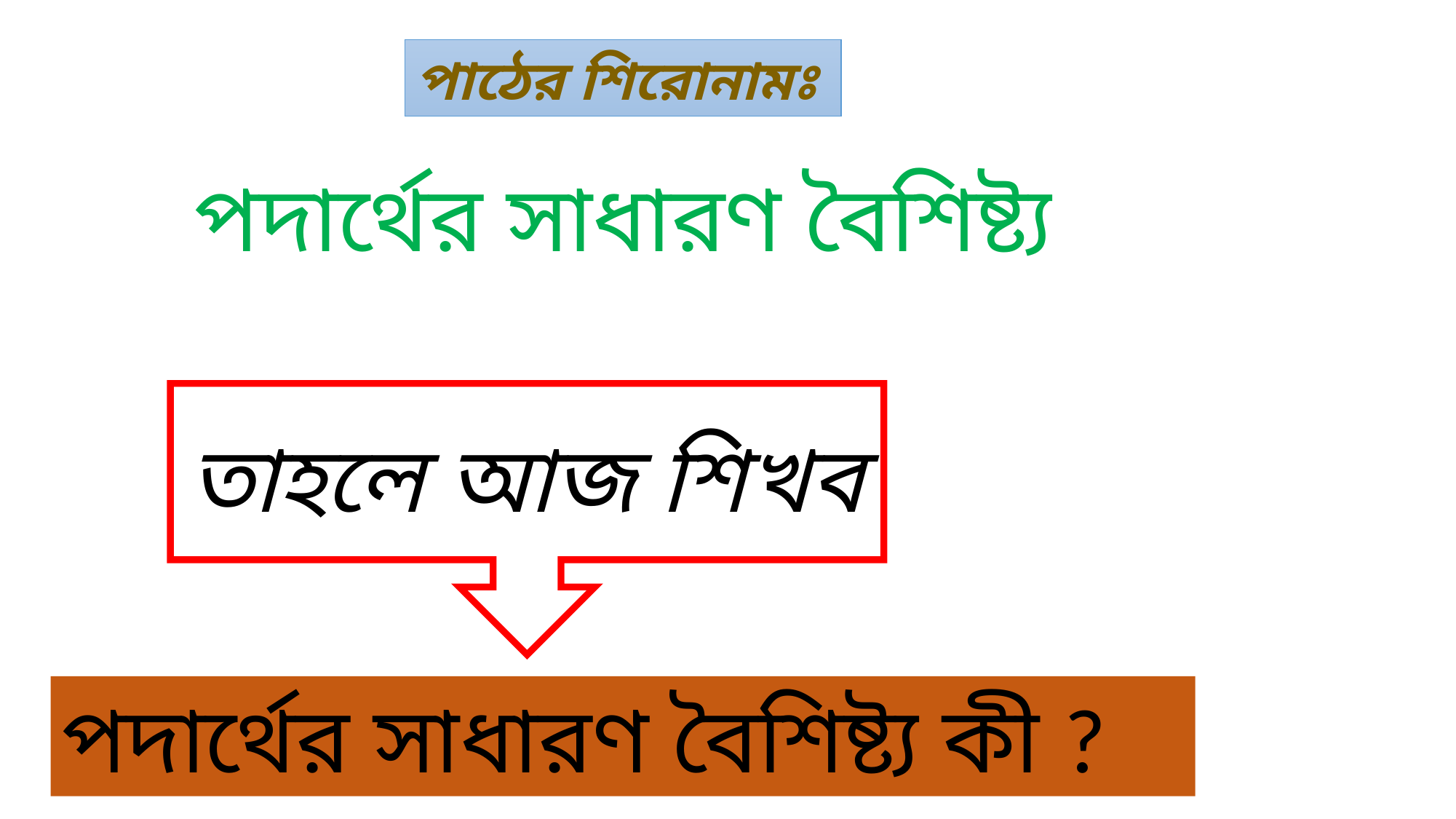

পাঠের শিরোনামঃ

পদার্থের সাধারণ বৈশিষ্ট্য

তাহলে আজ শিখব
পদার্থের সাধারণ বৈশিষ্ট্য কী ?